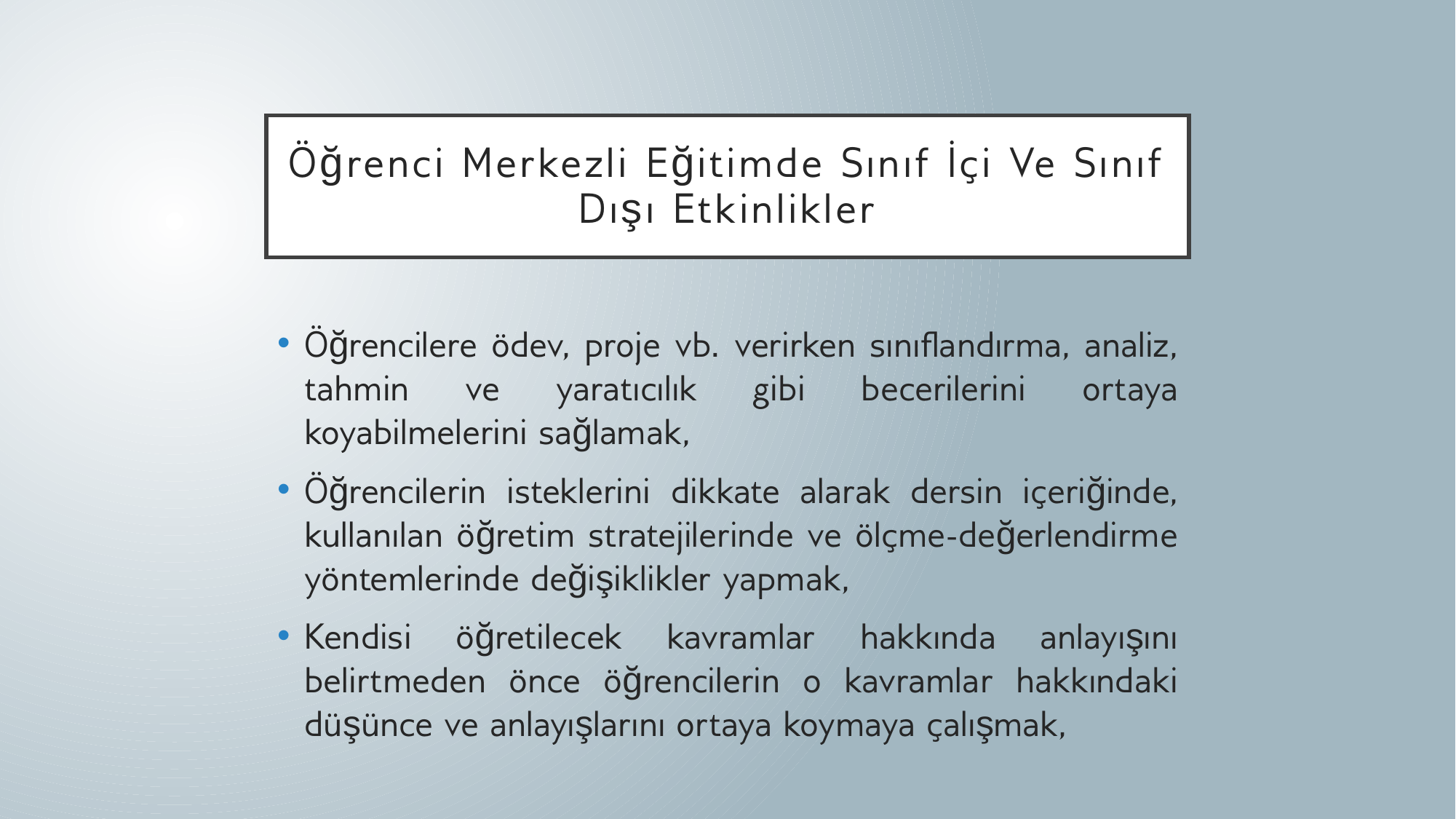

# Öğrenci Merkezli Eğitimde Sınıf İçi Ve Sınıf Dışı Etkinlikler
Öğrencilere ödev, proje vb. verirken sınıflandırma, analiz, tahmin ve yaratıcılık gibi becerilerini ortaya koyabilmelerini sağlamak,
Öğrencilerin isteklerini dikkate alarak dersin içeriğinde, kullanılan öğretim stratejilerinde ve ölçme-değerlendirme yöntemlerinde değişiklikler yapmak,
Kendisi öğretilecek kavramlar hakkında anlayışını belirtmeden önce öğrencilerin o kavramlar hakkındaki düşünce ve anlayışlarını ortaya koymaya çalışmak,